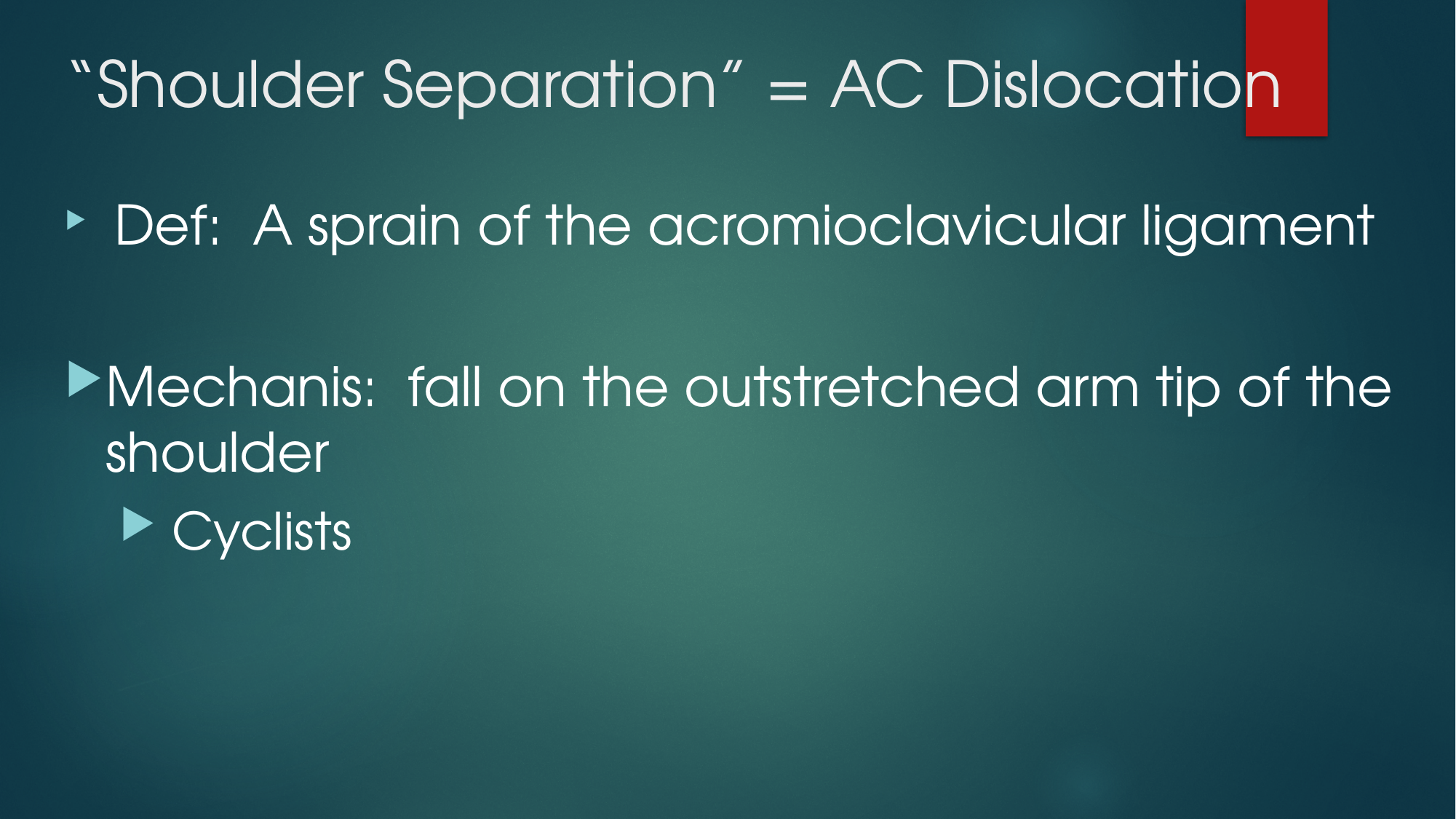

# “Shoulder Separation” = AC Dislocation
 Def:  A sprain of the acromioclavicular ligament

Mechanis:  fall on the outstretched arm tip of the shoulder
 Cyclists